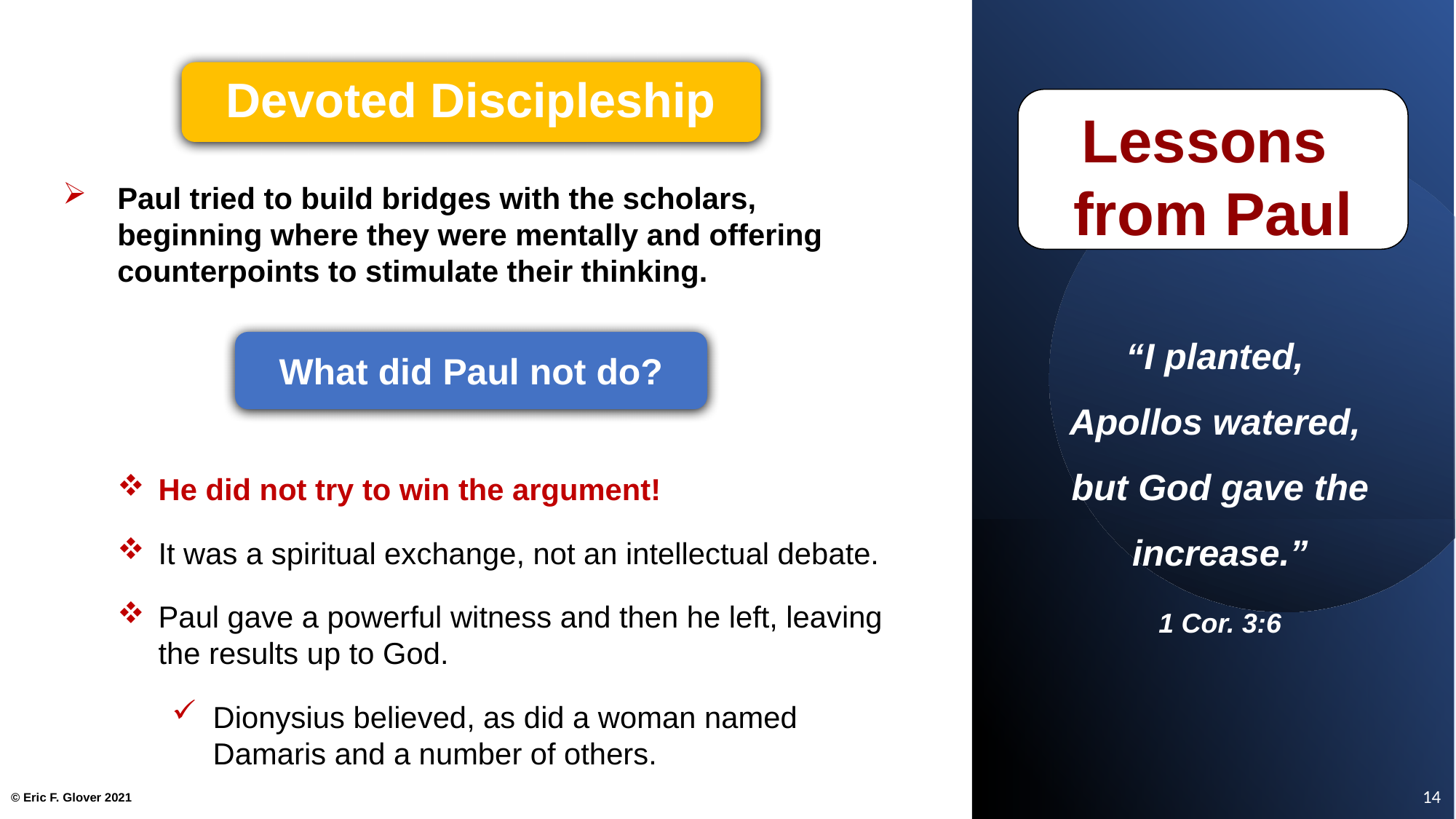

Devoted Discipleship
Lessons
from Paul
Paul tried to build bridges with the scholars, beginning where they were mentally and offering counterpoints to stimulate their thinking.
He did not try to win the argument!
It was a spiritual exchange, not an intellectual debate.
Paul gave a powerful witness and then he left, leaving the results up to God.
Dionysius believed, as did a woman named Damaris and a number of others.
“I planted,
Apollos watered,
but God gave the increase.”
1 Cor. 3:6
What did Paul not do?
© Eric F. Glover 2021
14
© Eric F. Glover 2021
© Eric F. Glover 2021